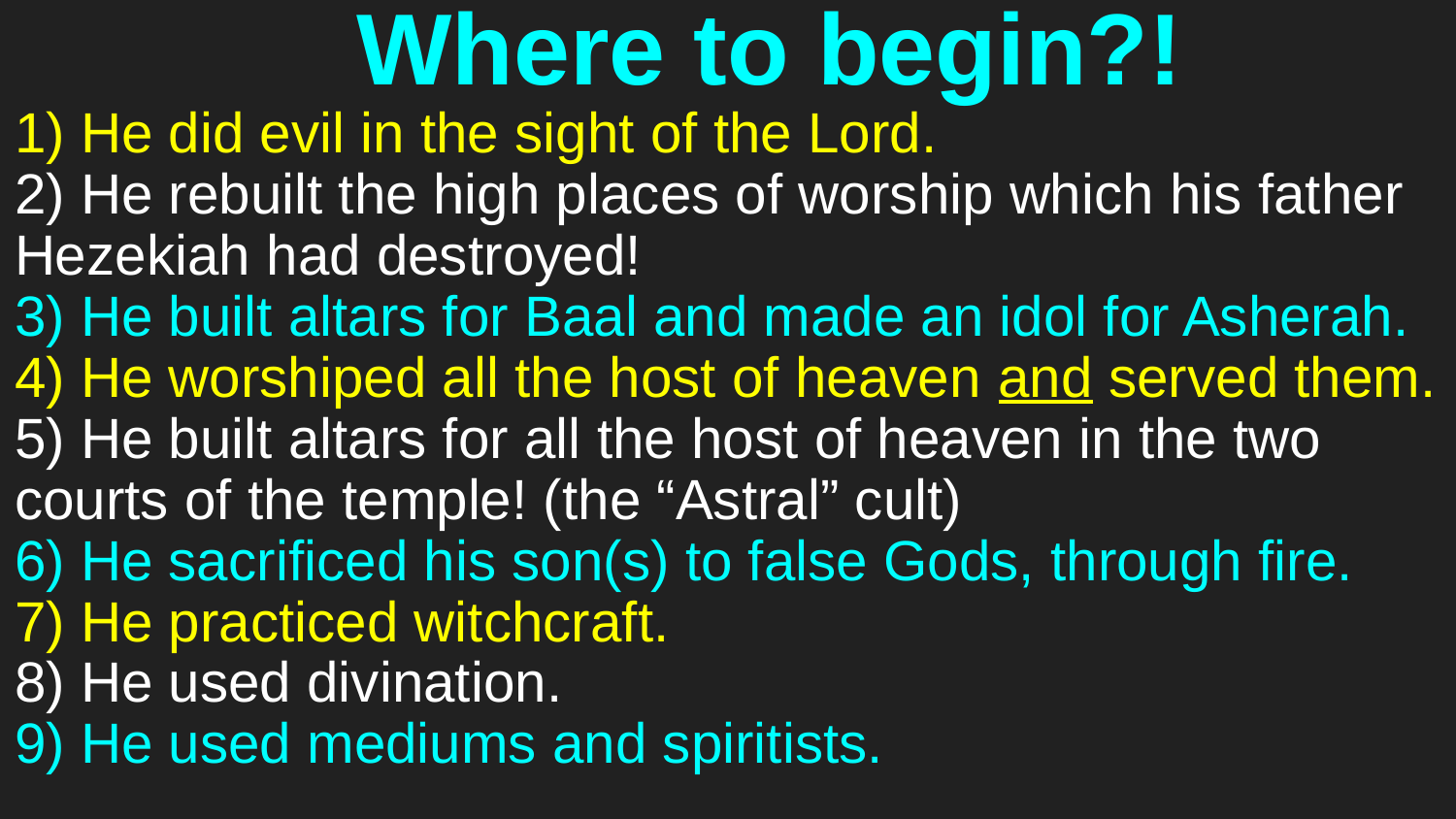

# Where to begin?!
1) He did evil in the sight of the Lord.
2) He rebuilt the high places of worship which his father Hezekiah had destroyed!
3) He built altars for Baal and made an idol for Asherah.
4) He worshiped all the host of heaven and served them.
5) He built altars for all the host of heaven in the two courts of the temple! (the “Astral” cult)
6) He sacrificed his son(s) to false Gods, through fire.
7) He practiced witchcraft.
8) He used divination.
9) He used mediums and spiritists.